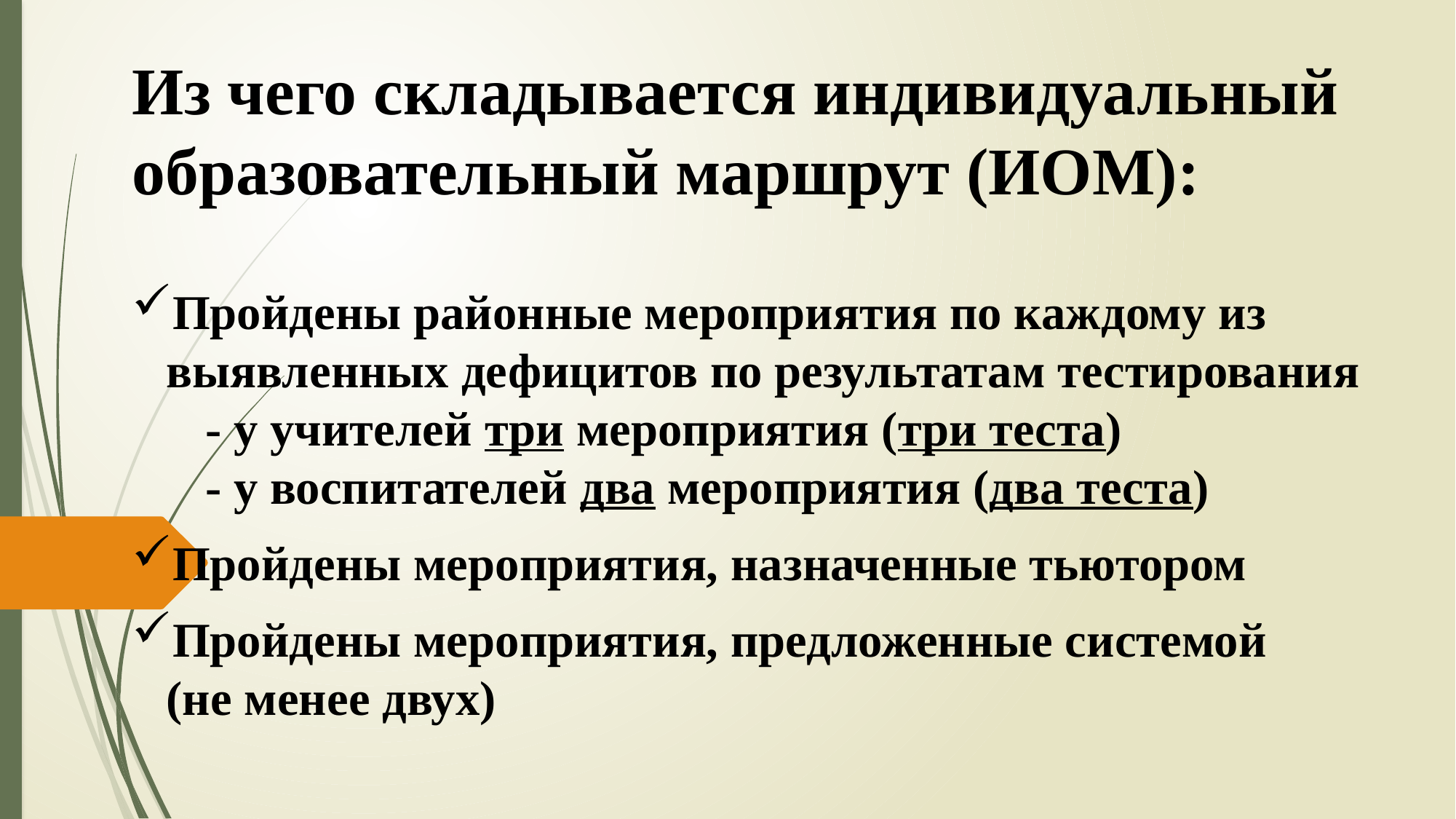

Из чего складывается индивидуальный образовательный маршрут (ИОМ):

Пройдены районные мероприятия по каждому из выявленных дефицитов по результатам тестирования
      - у учителей три мероприятия (три теста)
      - у воспитателей два мероприятия (два теста)

Пройдены мероприятия, назначенные тьютором

Пройдены мероприятия, предложенные системой       (не менее двух)